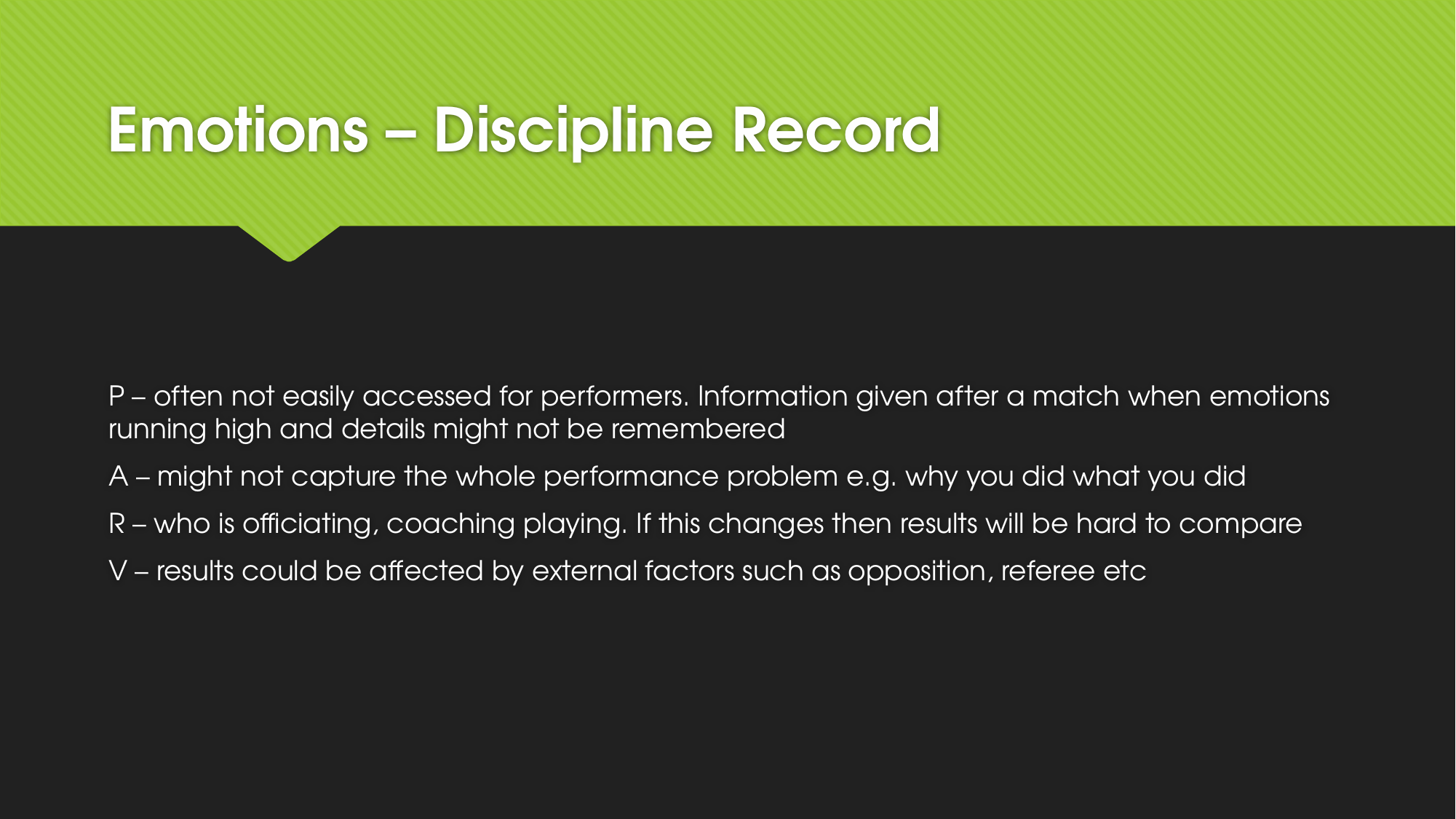

# Emotions – Discipline Record
P – often not easily accessed for performers. Information given after a match when emotions running high and details might not be remembered
A – might not capture the whole performance problem e.g. why you did what you did
R – who is officiating, coaching playing. If this changes then results will be hard to compare
V – results could be affected by external factors such as opposition, referee etc